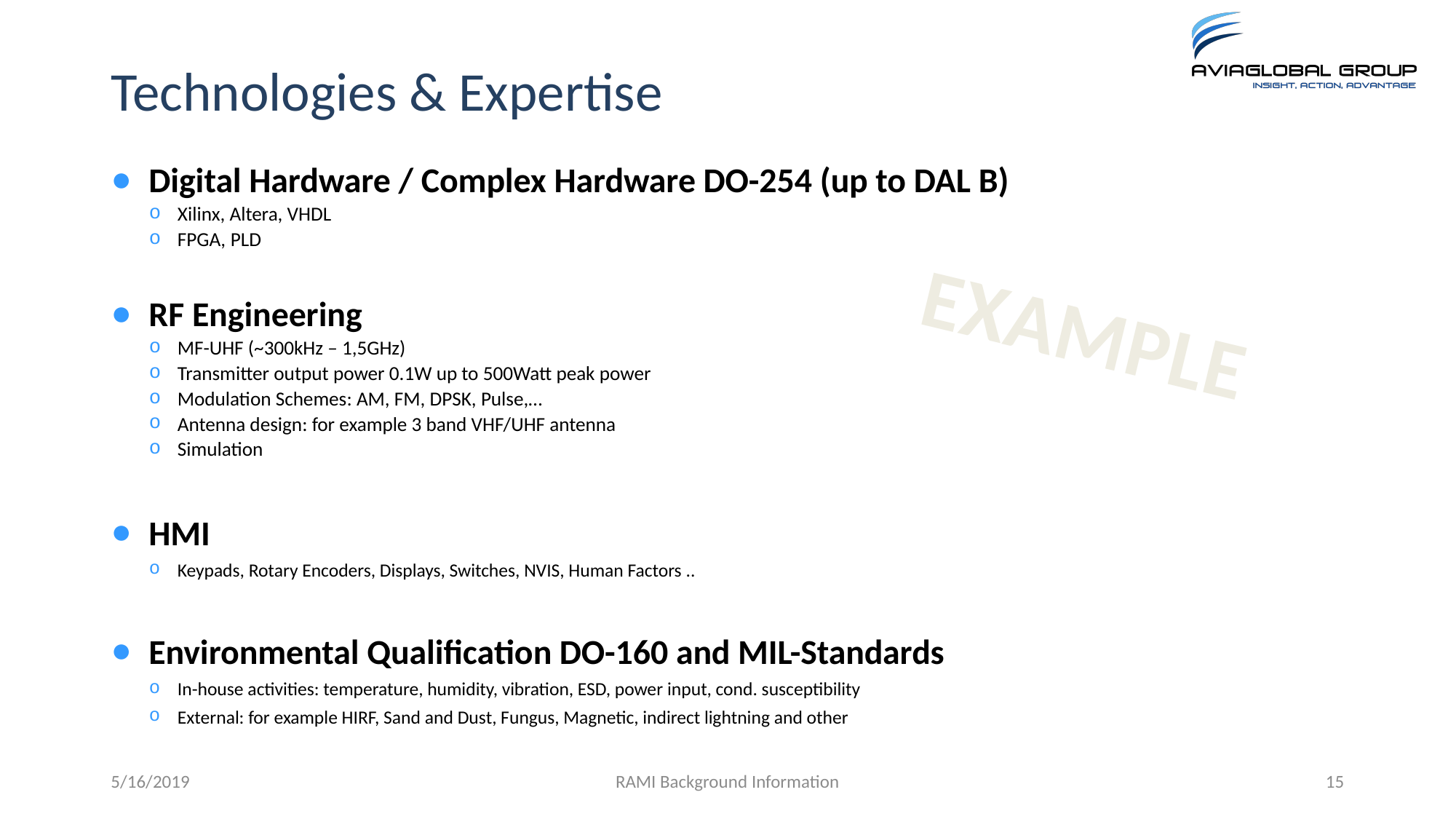

# Technologies & Expertise
Digital Hardware / Complex Hardware DO-254 (up to DAL B)
Xilinx, Altera, VHDL
FPGA, PLD

RF Engineering
MF-UHF (~300kHz – 1,5GHz)
Transmitter output power 0.1W up to 500Watt peak power
Modulation Schemes: AM, FM, DPSK, Pulse,…
Antenna design: for example 3 band VHF/UHF antenna
Simulation

HMI
Keypads, Rotary Encoders, Displays, Switches, NVIS, Human Factors ..

Environmental Qualification DO-160 and MIL-Standards
In-house activities: temperature, humidity, vibration, ESD, power input, cond. susceptibility
External: for example HIRF, Sand and Dust, Fungus, Magnetic, indirect lightning and other

EXAMPLE
5/16/2019
RAMI Background Information
15